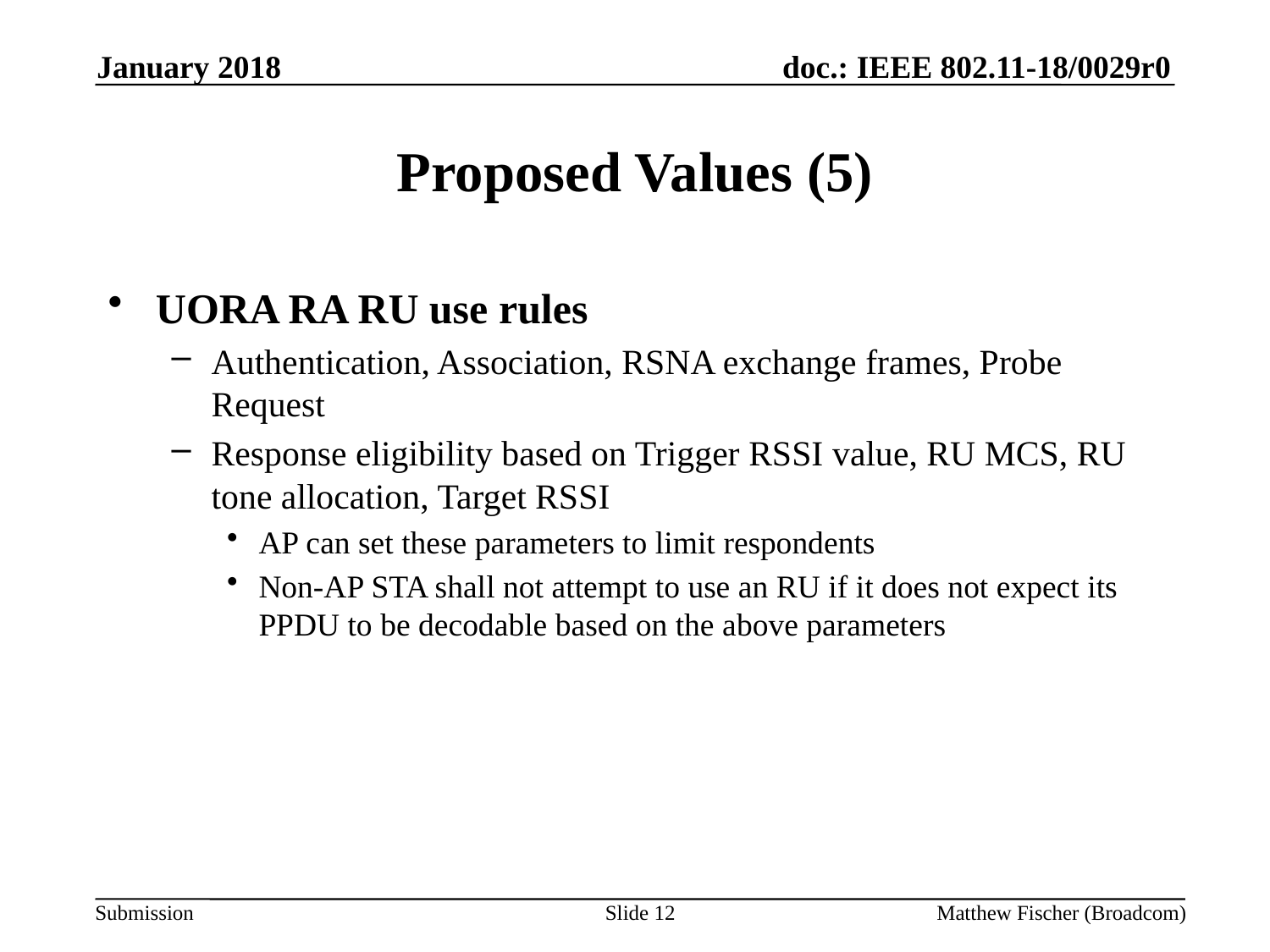

January 2018
# Proposed Values (5)
UORA RA RU use rules
Authentication, Association, RSNA exchange frames, Probe Request
Response eligibility based on Trigger RSSI value, RU MCS, RU tone allocation, Target RSSI
AP can set these parameters to limit respondents
Non-AP STA shall not attempt to use an RU if it does not expect its PPDU to be decodable based on the above parameters
Slide 12
Matthew Fischer (Broadcom)